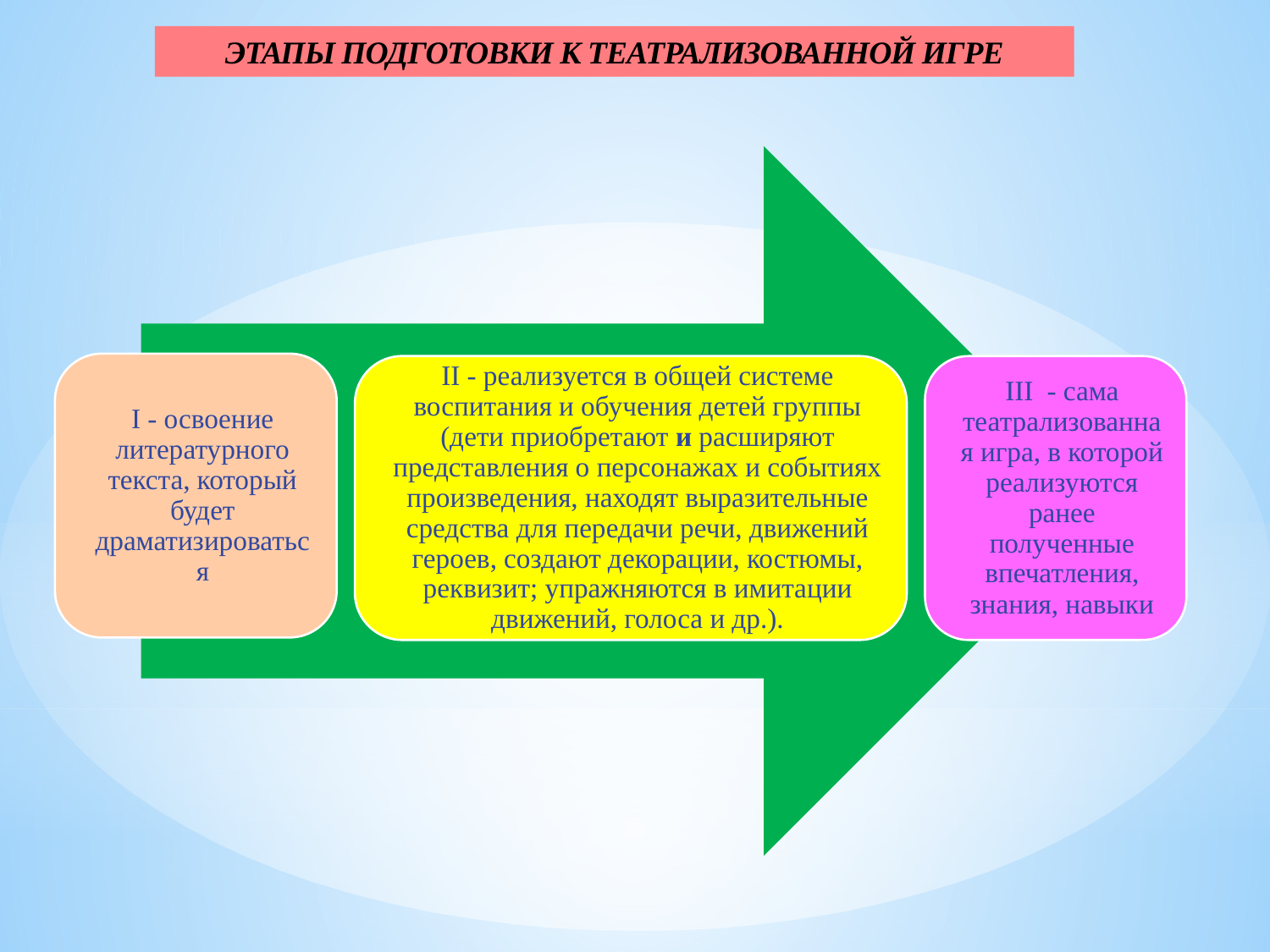

ЭТАПЫ ПОДГОТОВКИ К ТЕАТРАЛИЗОВАННОЙ ИГРЕ
I - освоение литературного текста, который будет драматизироваться
II - реализуется в общей системе воспитания и обучения детей группы (дети приобретают и расширяют представления о персонажах и событиях произведения, находят выразительные средства для передачи речи, движений героев, создают декорации, костюмы, рек­визит; упражняются в имитации движений, голоса и др.).
III  - сама театрализованная игра, в которой реализуются ранее полученные впечатления, знания, навыки